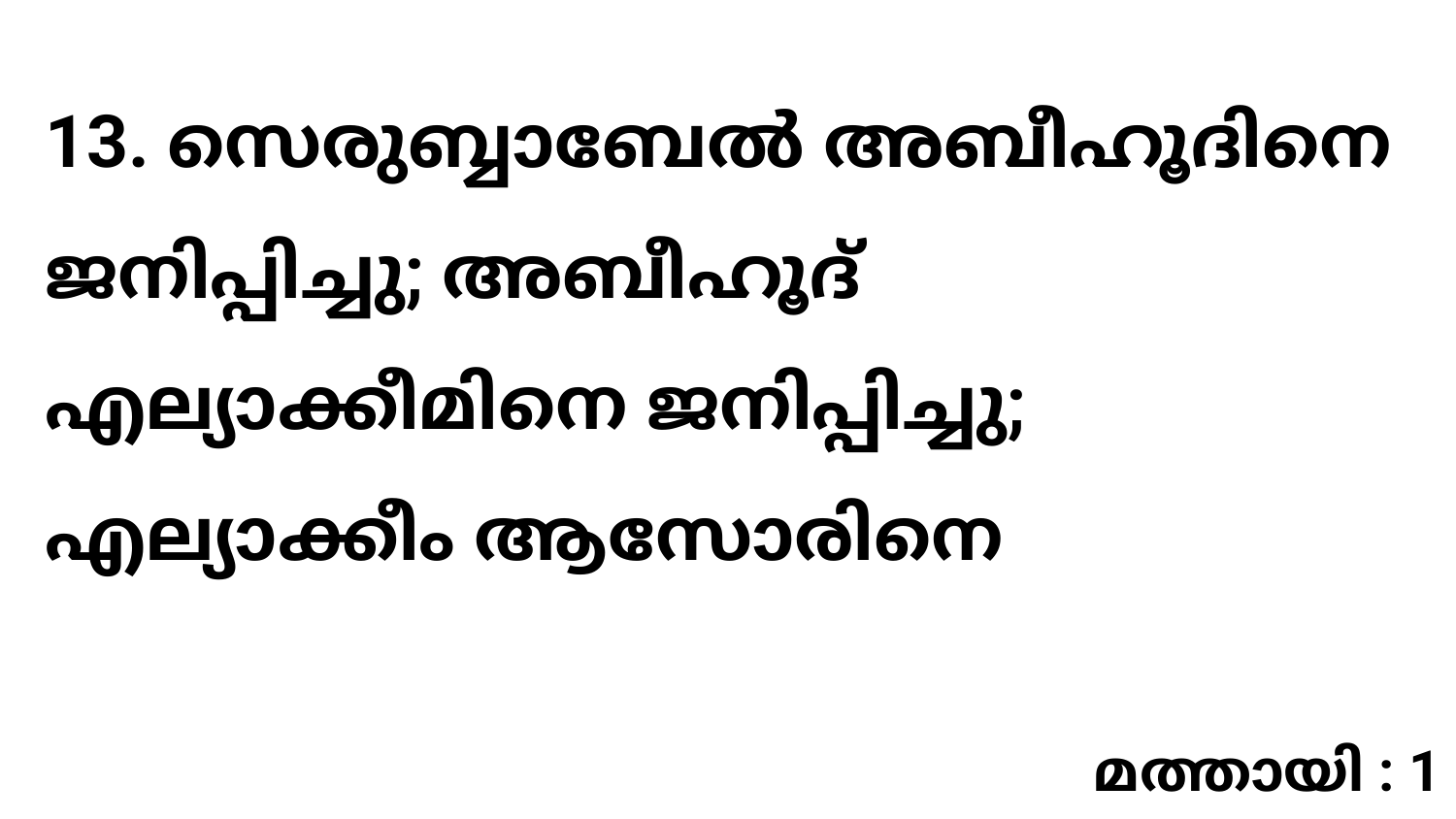

13. സെരുബ്ബാബേൽ അബീഹൂദിനെ ജനിപ്പിച്ചു; അബീഹൂദ് എല്യാക്കീമിനെ ജനിപ്പിച്ചു; എല്യാക്കീം ആസോരിനെ
മത്തായി : 1